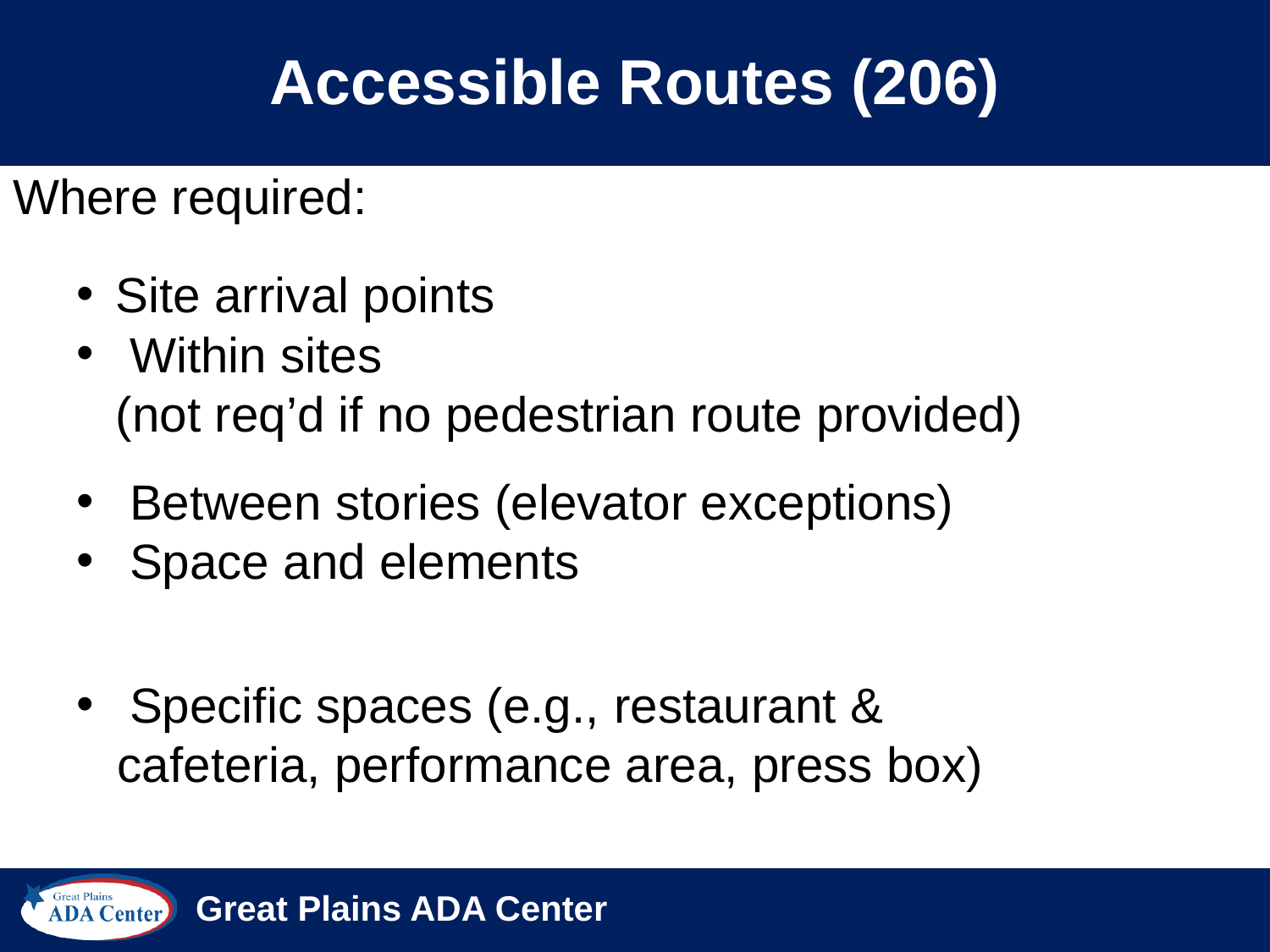

# Accessible Routes (206)
Where required:

Site arrival points
 Within sites
	(not req’d if no pedestrian route provided)

 Between stories (elevator exceptions)
 Space and elements

 Specific spaces (e.g., restaurant &
   cafeteria, performance area, press box)